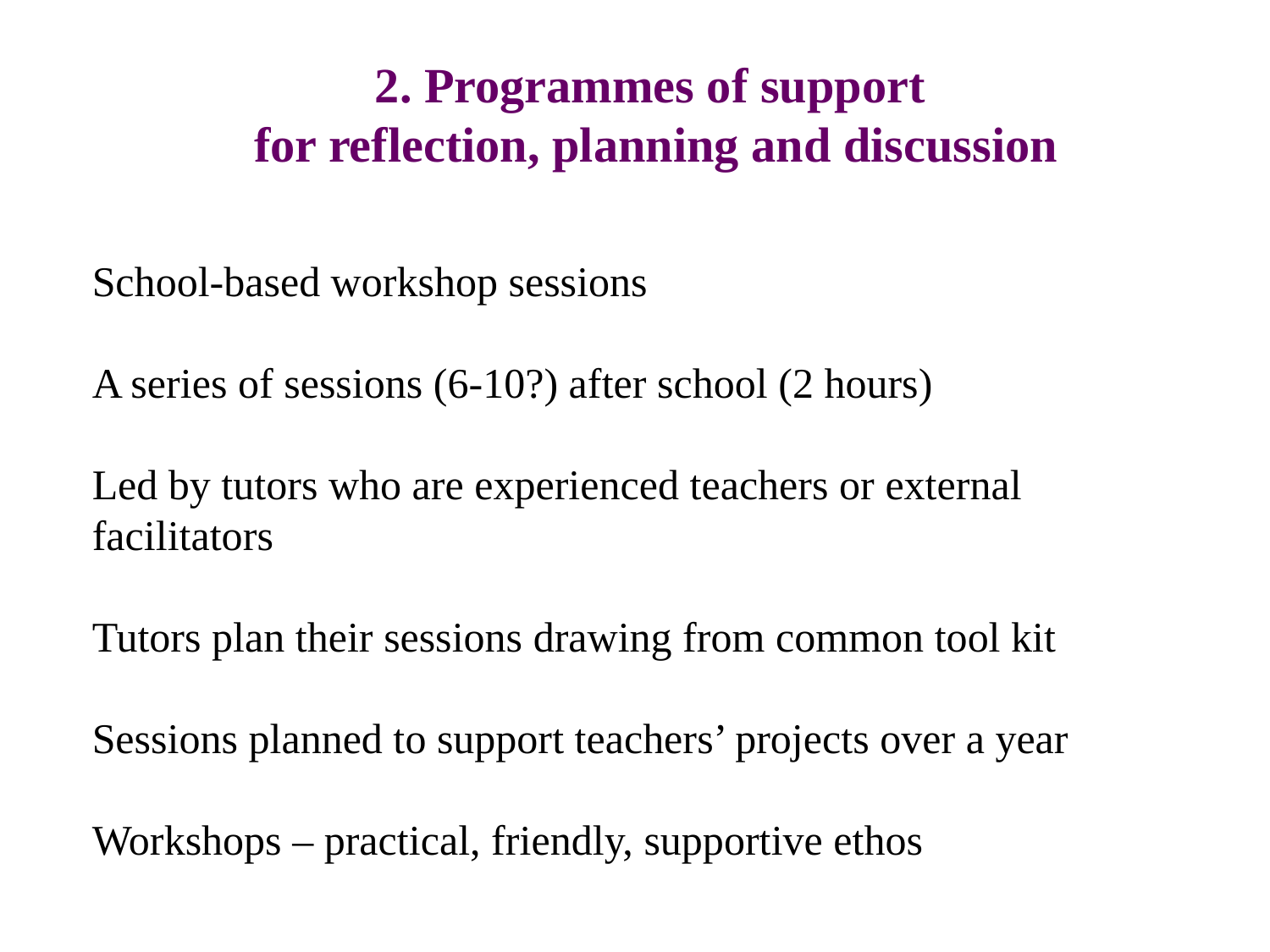

2. Programmes of support
for reflection, planning and discussion
School-based workshop sessions

A series of sessions (6-10?) after school (2 hours)

Led by tutors who are experienced teachers or external facilitators

Tutors plan their sessions drawing from common tool kit

Sessions planned to support teachers’ projects over a year

Workshops – practical, friendly, supportive ethos